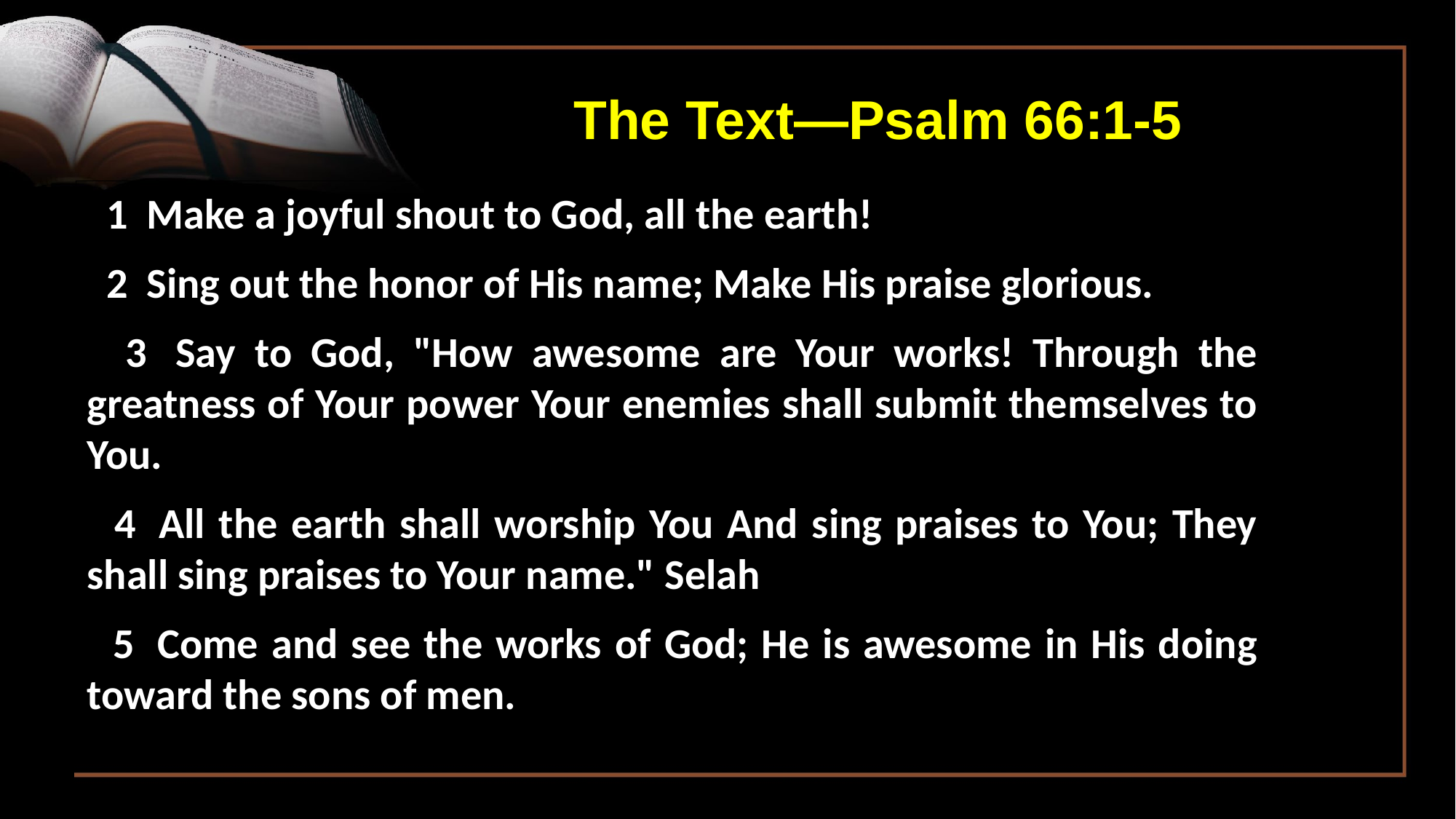

The Text—Psalm 66:1-5
  1  Make a joyful shout to God, all the earth!
  2  Sing out the honor of His name; Make His praise glorious.
  3  Say to God, "How awesome are Your works! Through the greatness of Your power Your enemies shall submit themselves to You.
  4  All the earth shall worship You And sing praises to You; They shall sing praises to Your name." Selah
  5  Come and see the works of God; He is awesome in His doing toward the sons of men.